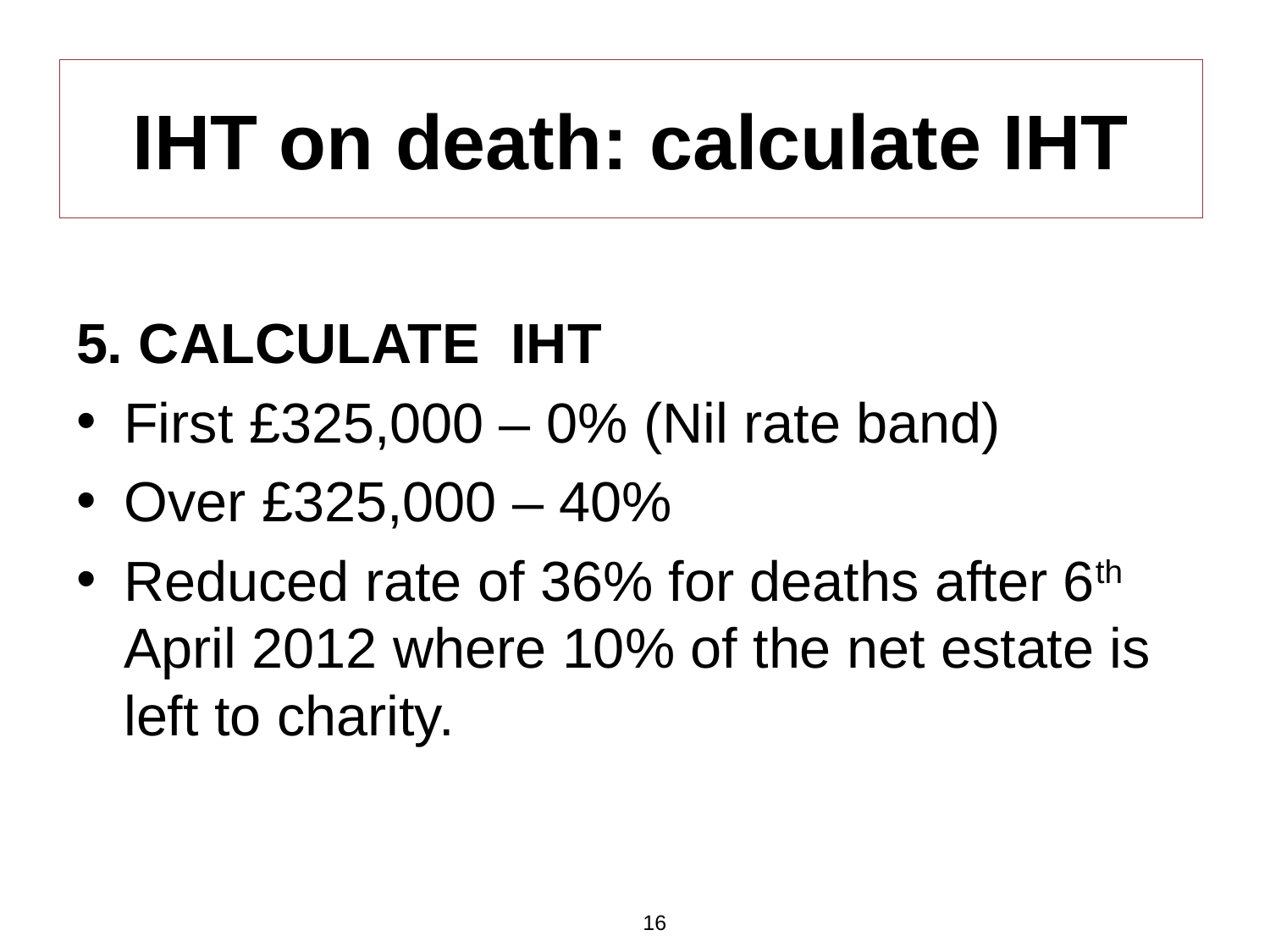

5. CALCULATE  IHT
First £325,000 – 0% (Nil rate band)
Over £325,000 – 40%
Reduced rate of 36% for deaths after 6th April 2012 where 10% of the net estate is left to charity.

IHT on death: calculate IHT
16